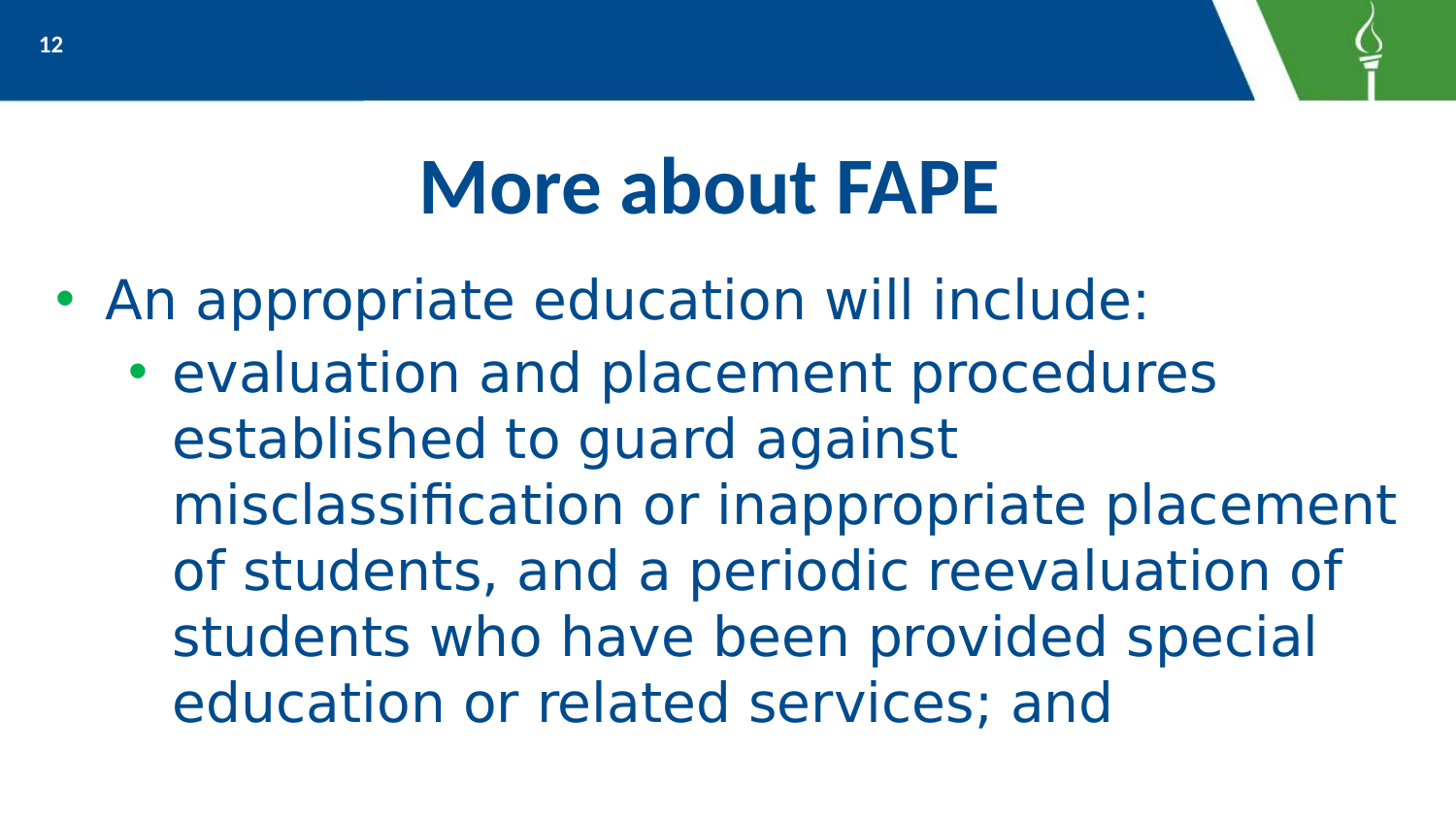

12
# More about FAPE
An appropriate education will include:
evaluation and placement procedures established to guard against misclassification or inappropriate placement of students, and a periodic reevaluation of students who have been provided special education or related services; and